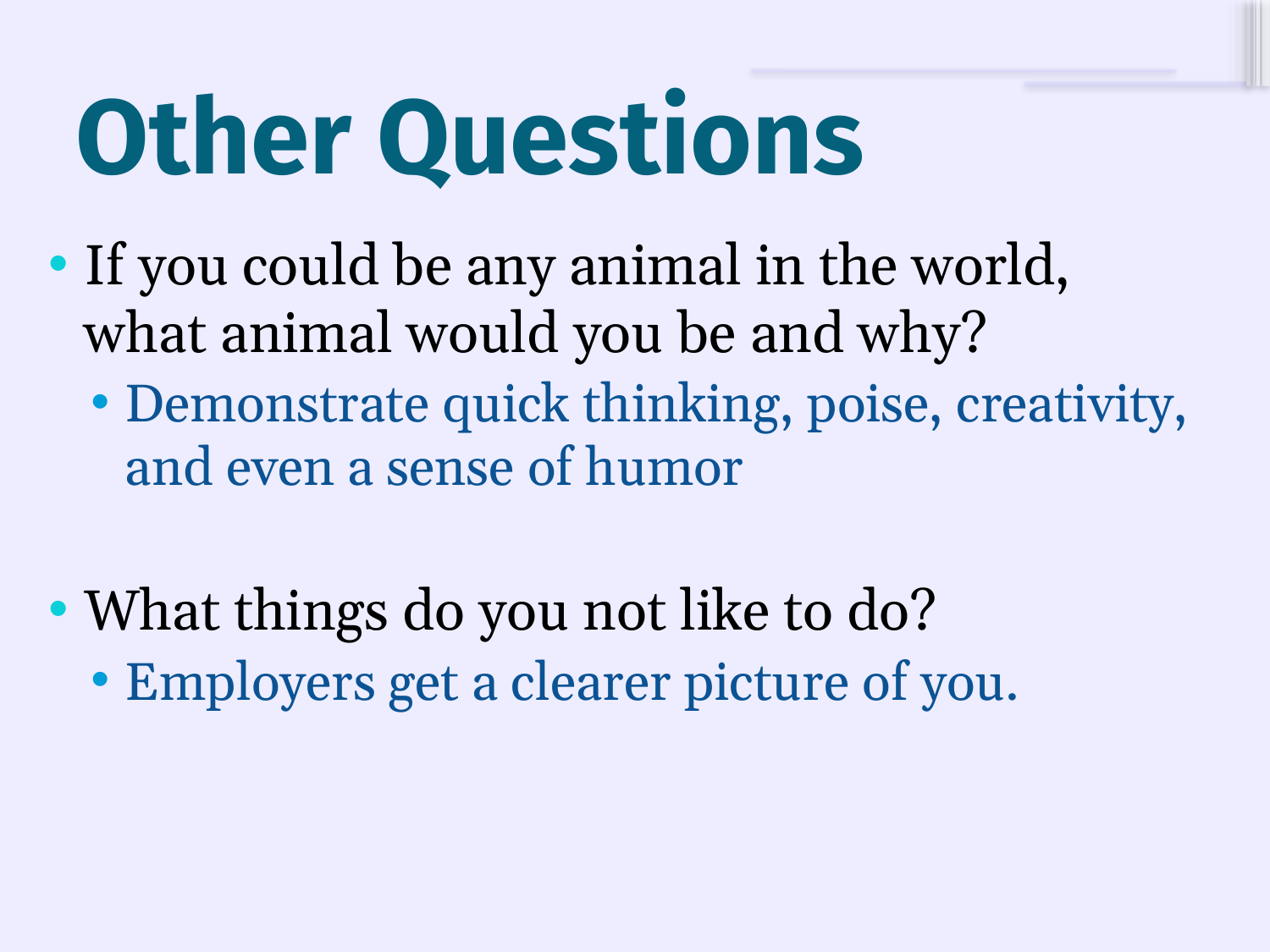

# Other Questions
If you could be any animal in the world, what animal would you be and why?
Demonstrate quick thinking, poise, creativity, and even a sense of humor

What things do you not like to do?
Employers get a clearer picture of you.